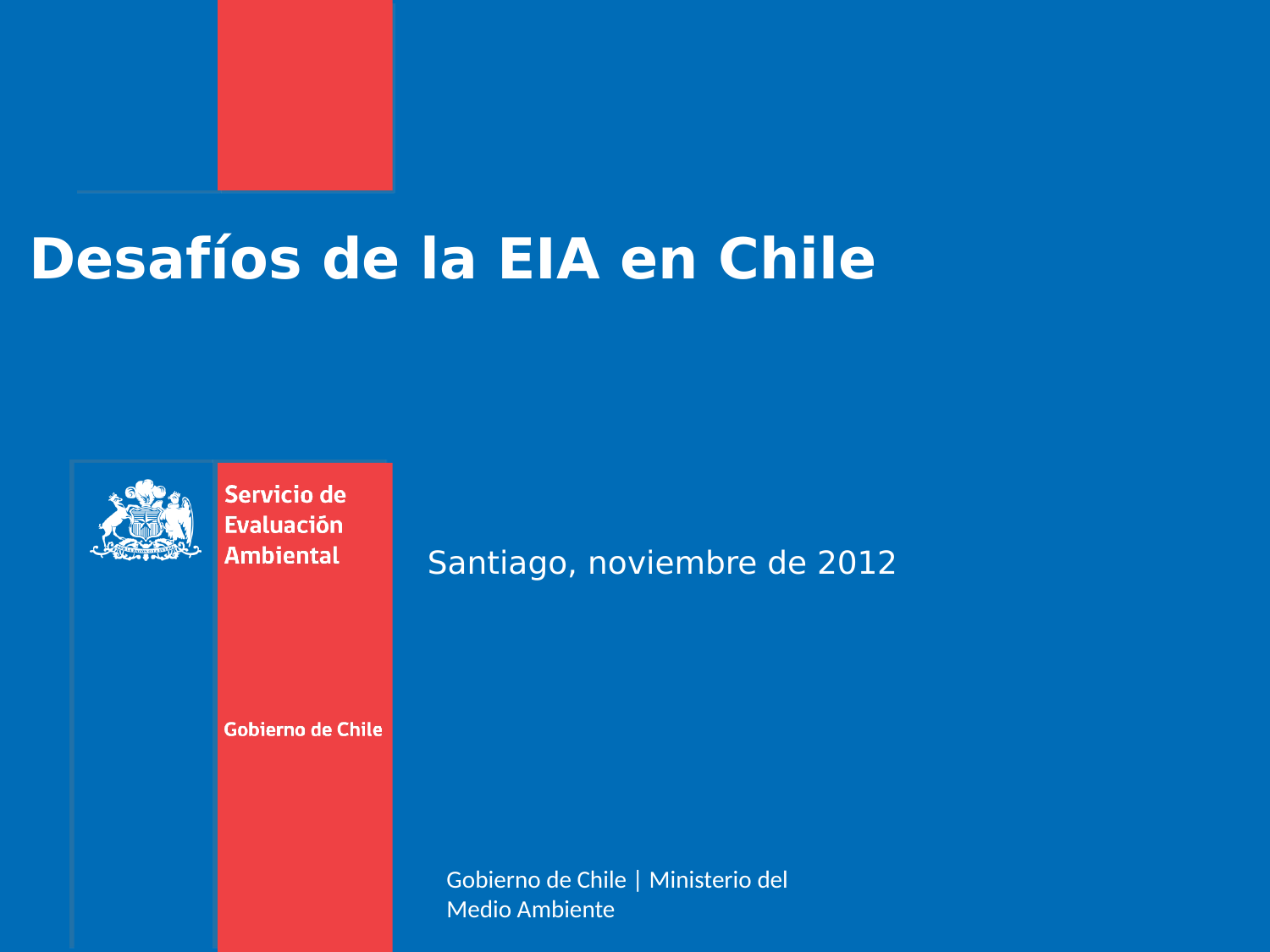

# Desafíos de la EIA en Chile
Santiago, noviembre de 2012
Gobierno de Chile | Ministerio del Medio Ambiente